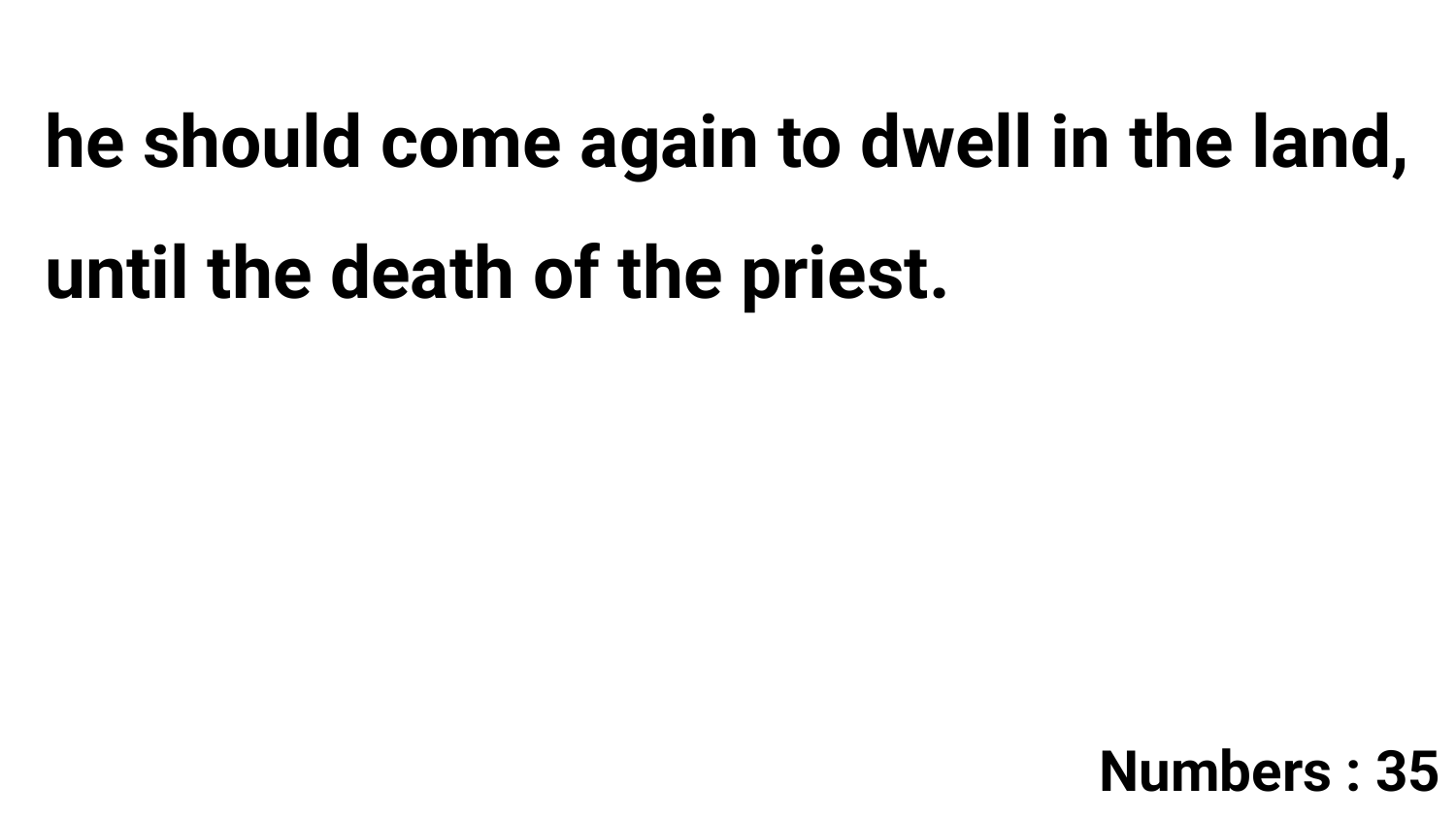

he should come again to dwell in the land, until the death of the priest.
Numbers : 35